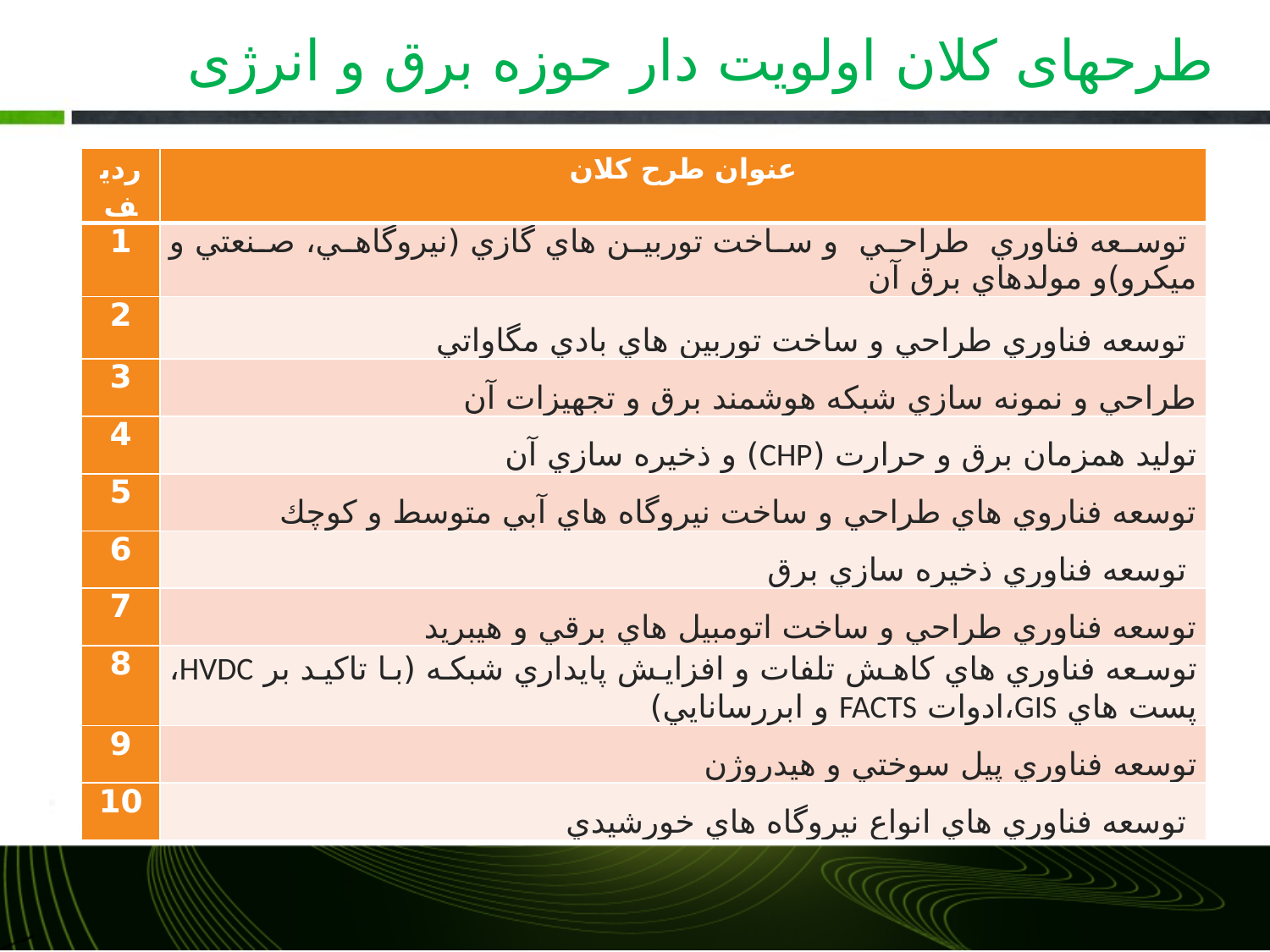

# طرحهای کلان اولویت دار حوزه برق و انرژی
| ردیف | عنوان طرح کلان |
| --- | --- |
| 1 | توسعه فناوري طراحي و ساخت توربين هاي گازي (نيروگاهي، صنعتي و ميكرو)و مولدهاي برق آن |
| 2 | توسعه فناوري طراحي و ساخت توربين هاي بادي مگاواتي |
| 3 | طراحي و نمونه سازي شبكه هوشمند برق و تجهيزات آن |
| 4 | توليد همزمان برق و حرارت (CHP) و ذخيره سازي آن |
| 5 | توسعه فناروي هاي طراحي و ساخت نيروگاه هاي آبي متوسط و كوچك |
| 6 | توسعه فناوري ذخيره سازي برق |
| 7 | توسعه فناوري طراحي و ساخت اتومبيل هاي برقي و هيبريد |
| 8 | توسعه فناوري هاي كاهش تلفات و افزايش پايداري شبكه (با تاكيد بر HVDC، پست هاي GIS،ادوات FACTS و ابررسانايي) |
| 9 | توسعه فناوري پيل سوختي و هيدروژن |
| 10 | توسعه فناوري هاي انواع نيروگاه هاي خورشيدي |